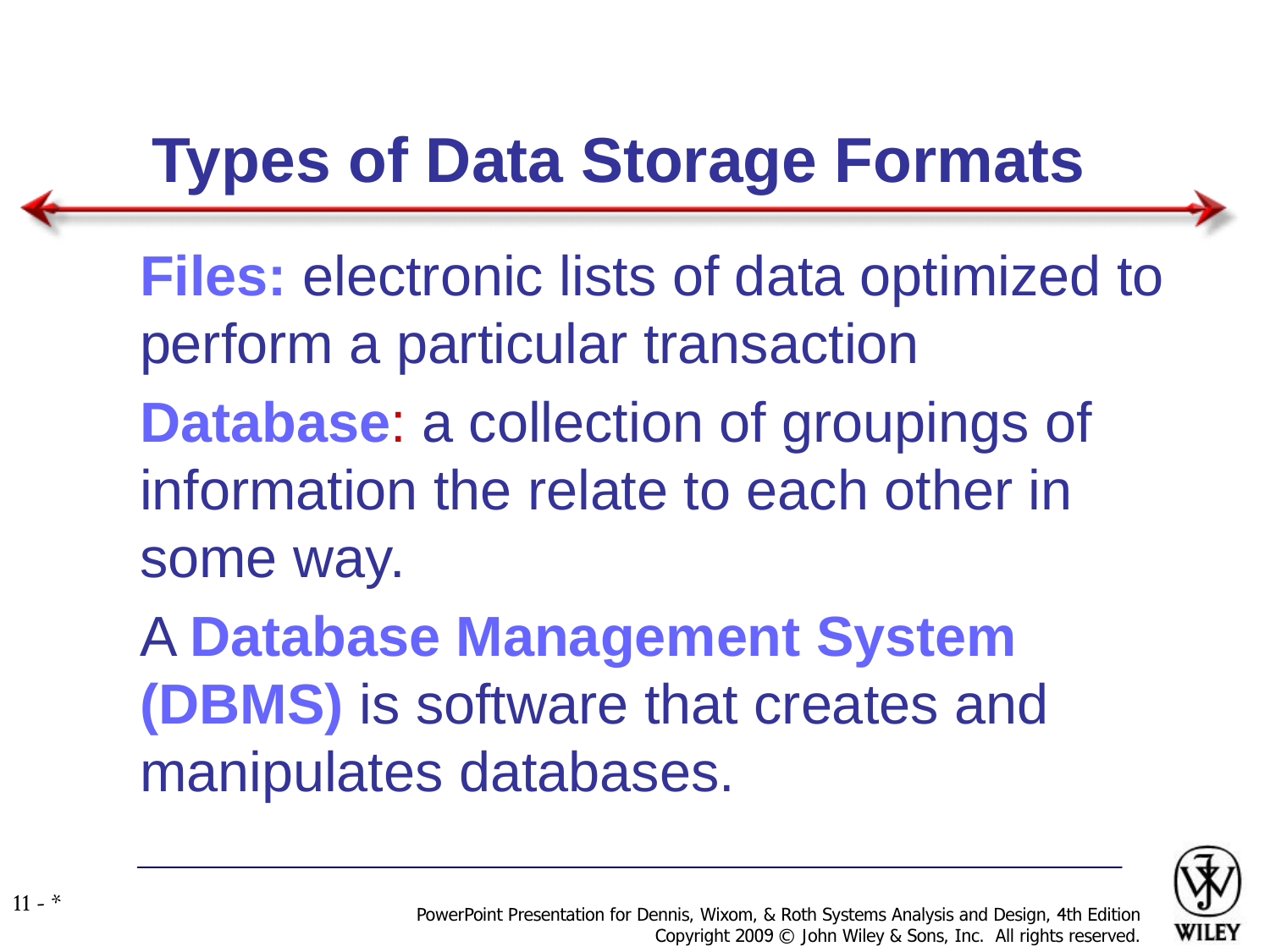

# Types of Data Storage Formats
Files: electronic lists of data optimized to perform a particular transaction
Database: a collection of groupings of information the relate to each other in some way.
A Database Management System (DBMS) is software that creates and manipulates databases.
11 - *

PowerPoint Presentation for Dennis, Wixom, & Roth Systems Analysis and Design, 4th Edition
Copyright 2009 © John Wiley & Sons, Inc.  All rights reserved.